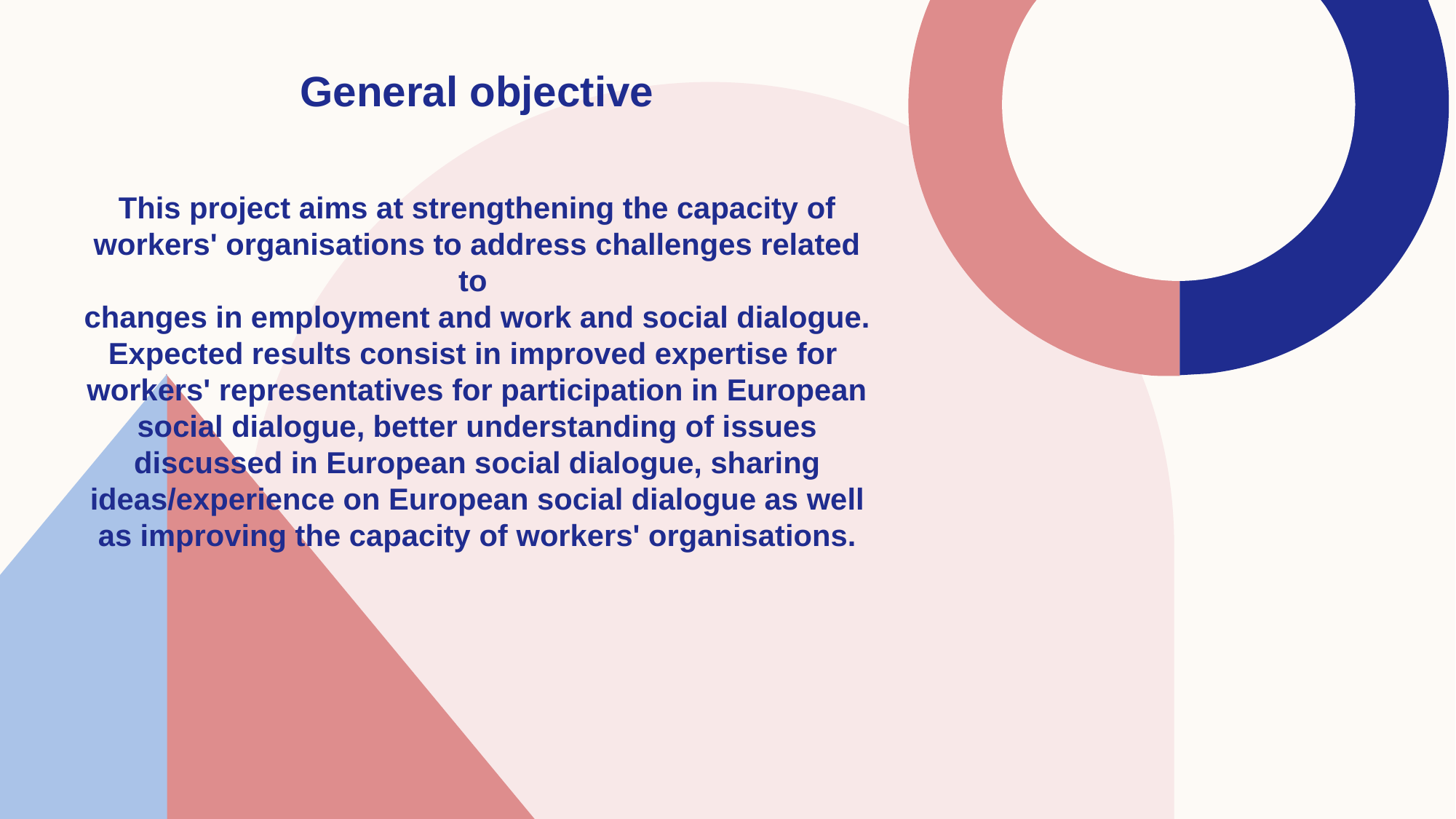

General objective

This project aims at strengthening the capacity of workers' organisations to address challenges related to
changes in employment and work and social dialogue. Expected results consist in improved expertise for
workers' representatives for participation in European social dialogue, better understanding of issues
discussed in European social dialogue, sharing ideas/experience on European social dialogue as well
as improving the capacity of workers' organisations.